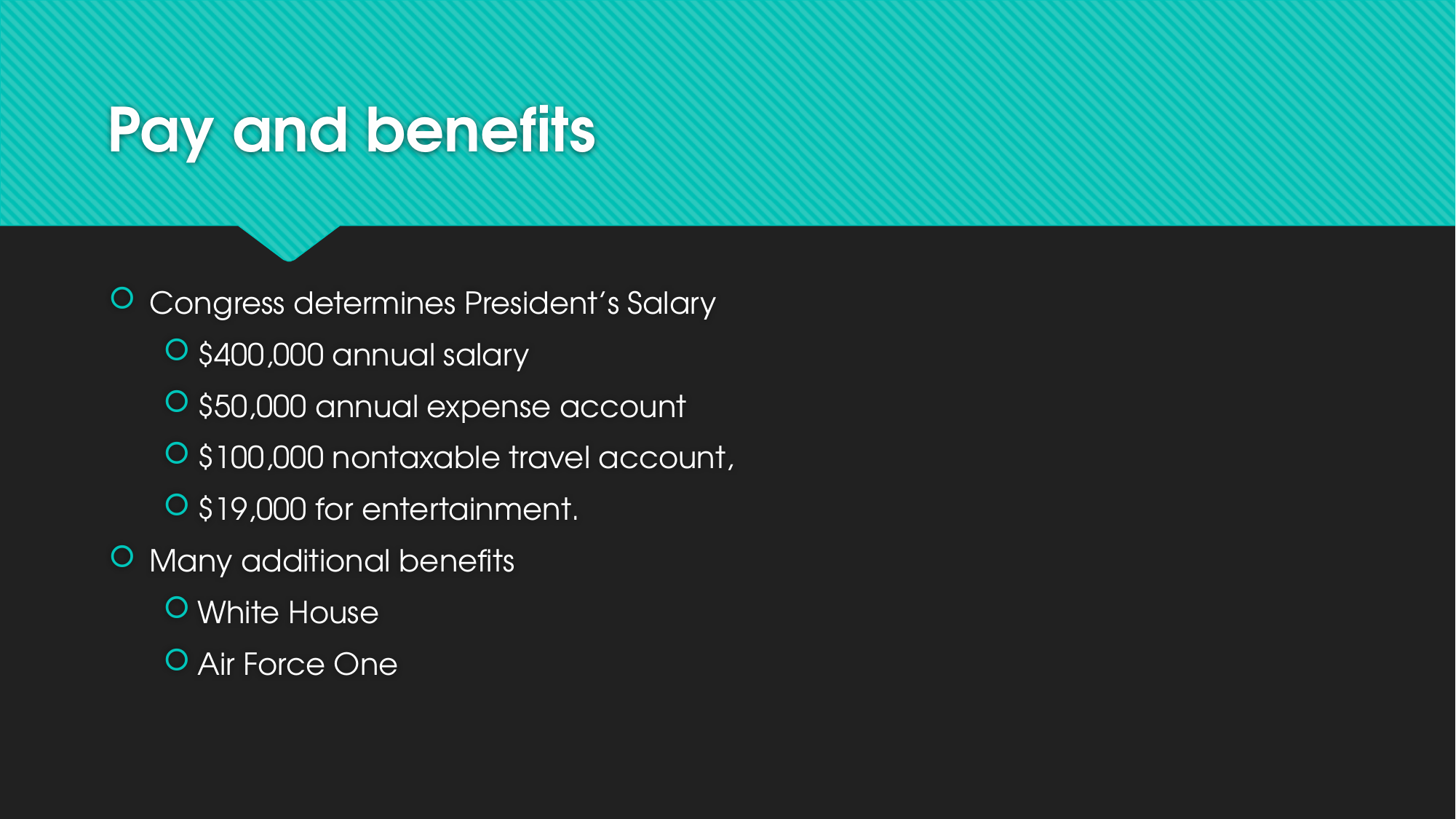

# Pay and benefits
Congress determines President’s Salary
$400,000 annual salary
$50,000 annual expense account
$100,000 nontaxable travel account,
$19,000 for entertainment.
Many additional benefits
White House
Air Force One